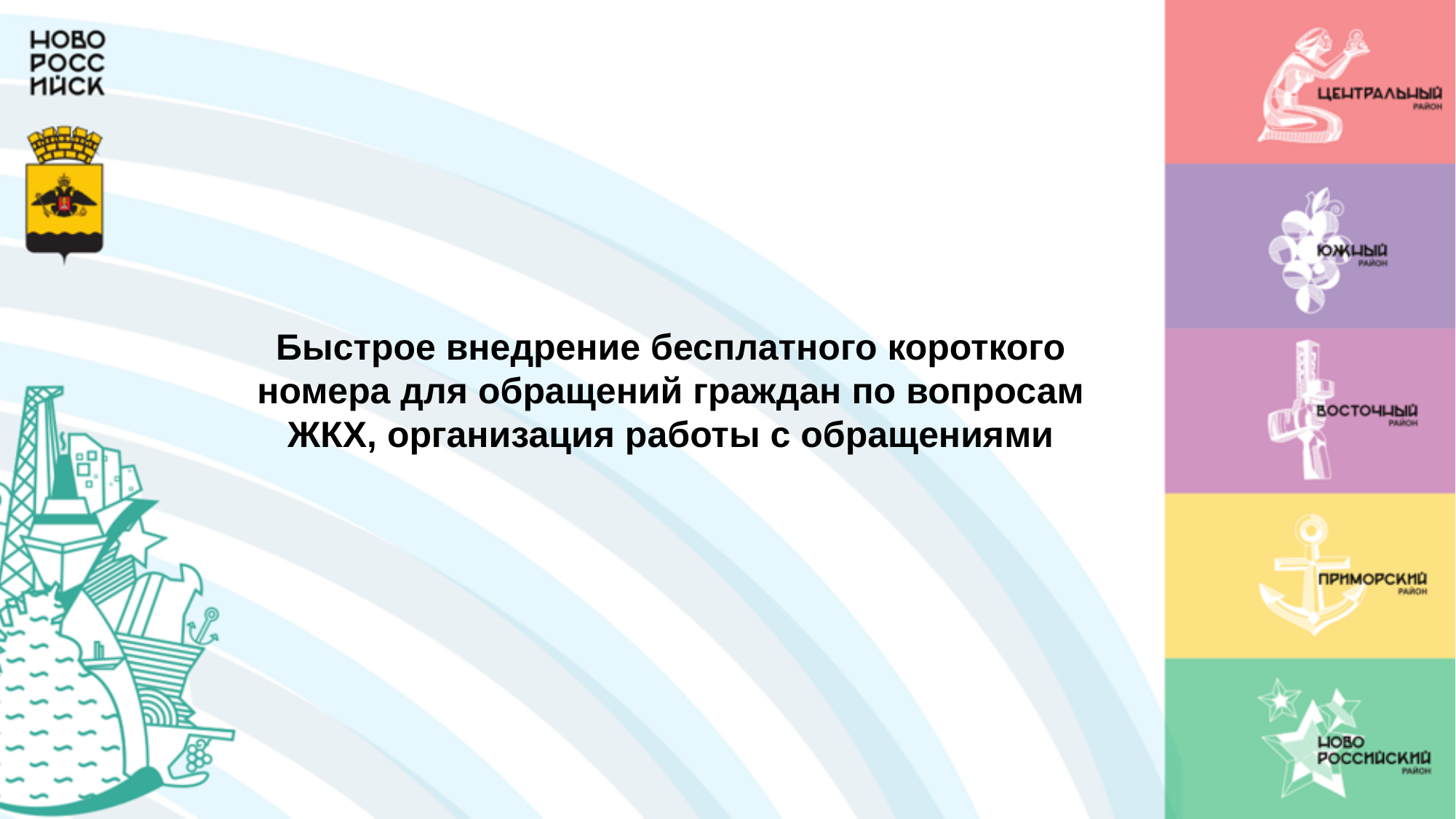

Быстрое внедрение бесплатного короткого номера для обращений граждан по вопросам ЖКХ, организация работы с обращениями